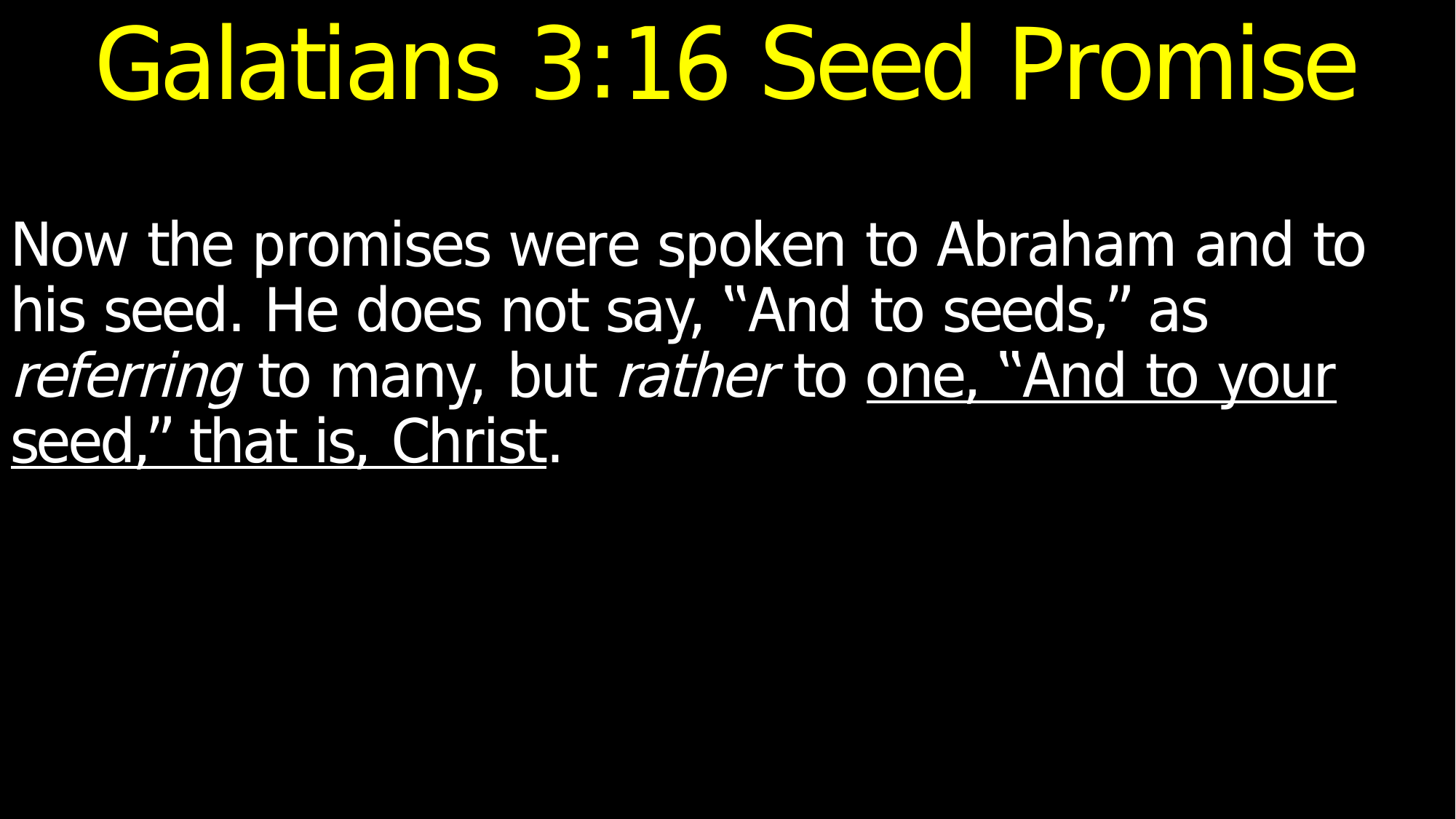

# Galatians 3:16 Seed Promise

Now the promises were spoken to Abraham and to his seed. He does not say, “And to seeds,” as referring to many, but rather to one, “And to your seed,” that is, Christ.